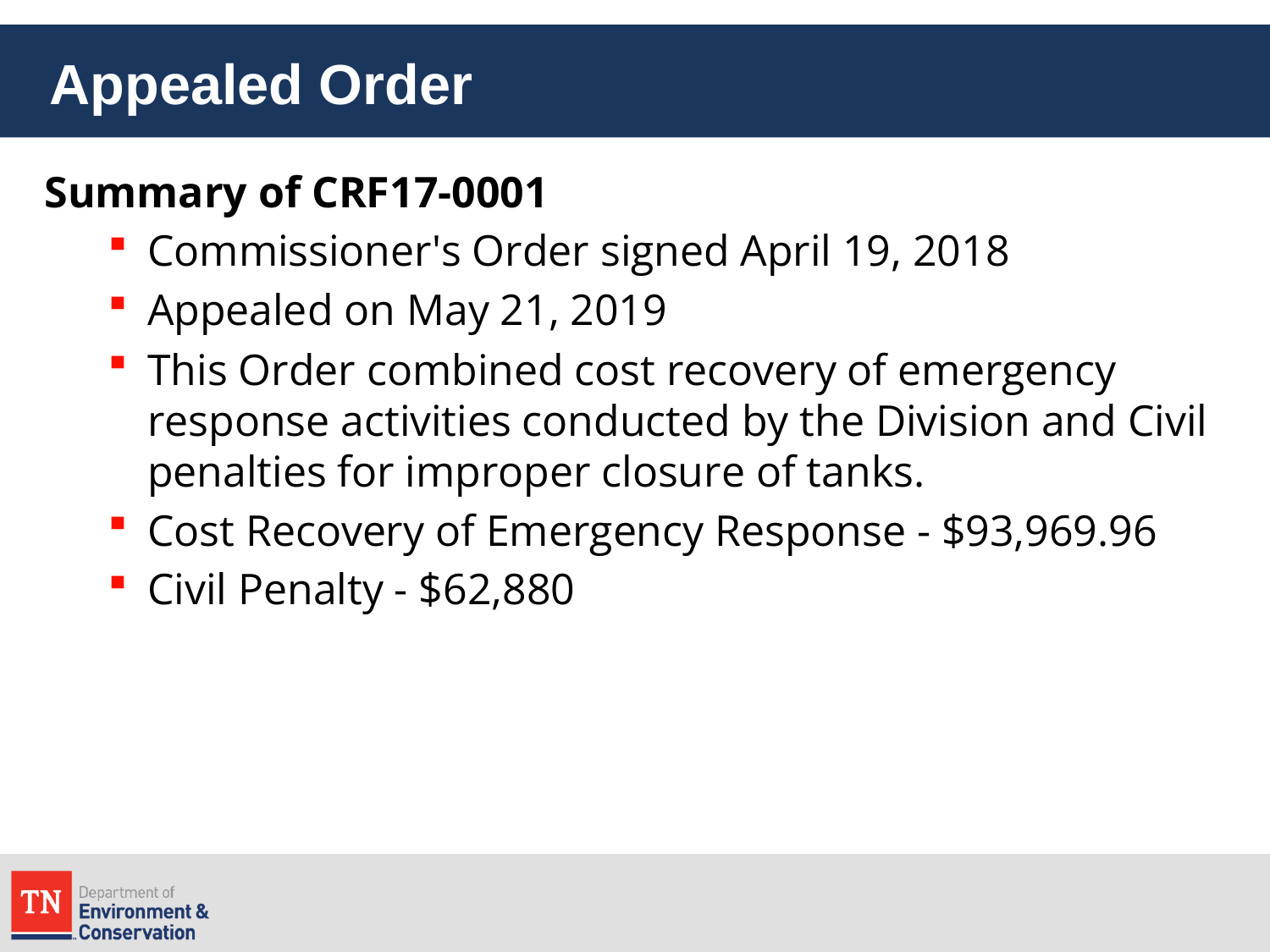

# Appealed Order
Summary of CRF17-0001
Commissioner's Order signed April 19, 2018
Appealed on May 21, 2019
This Order combined cost recovery of emergency response activities conducted by the Division and Civil penalties for improper closure of tanks.
Cost Recovery of Emergency Response - $93,969.96
Civil Penalty - $62,880